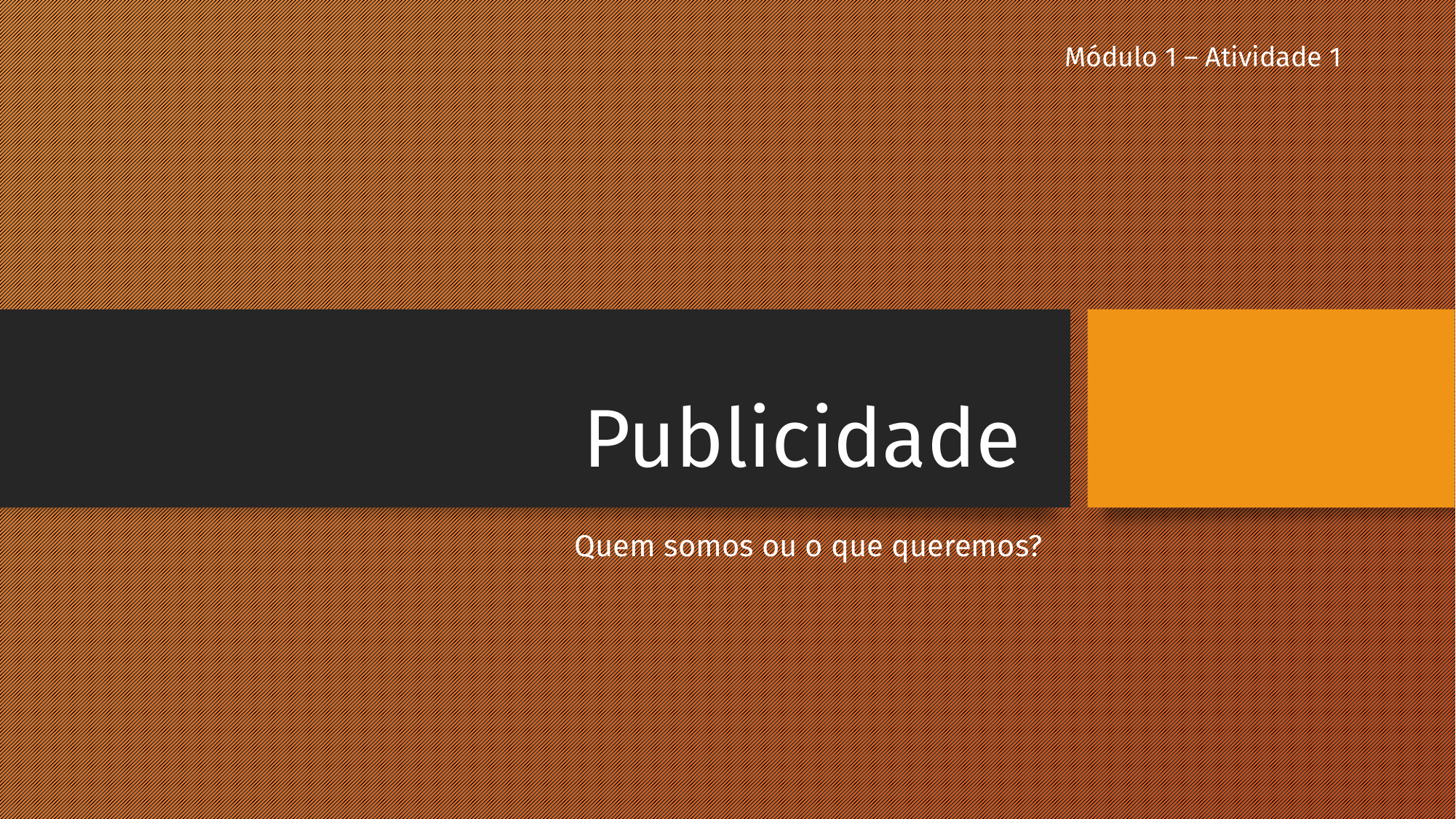

Módulo 1 – Atividade 1
# Publicidade
Quem somos ou o que queremos?